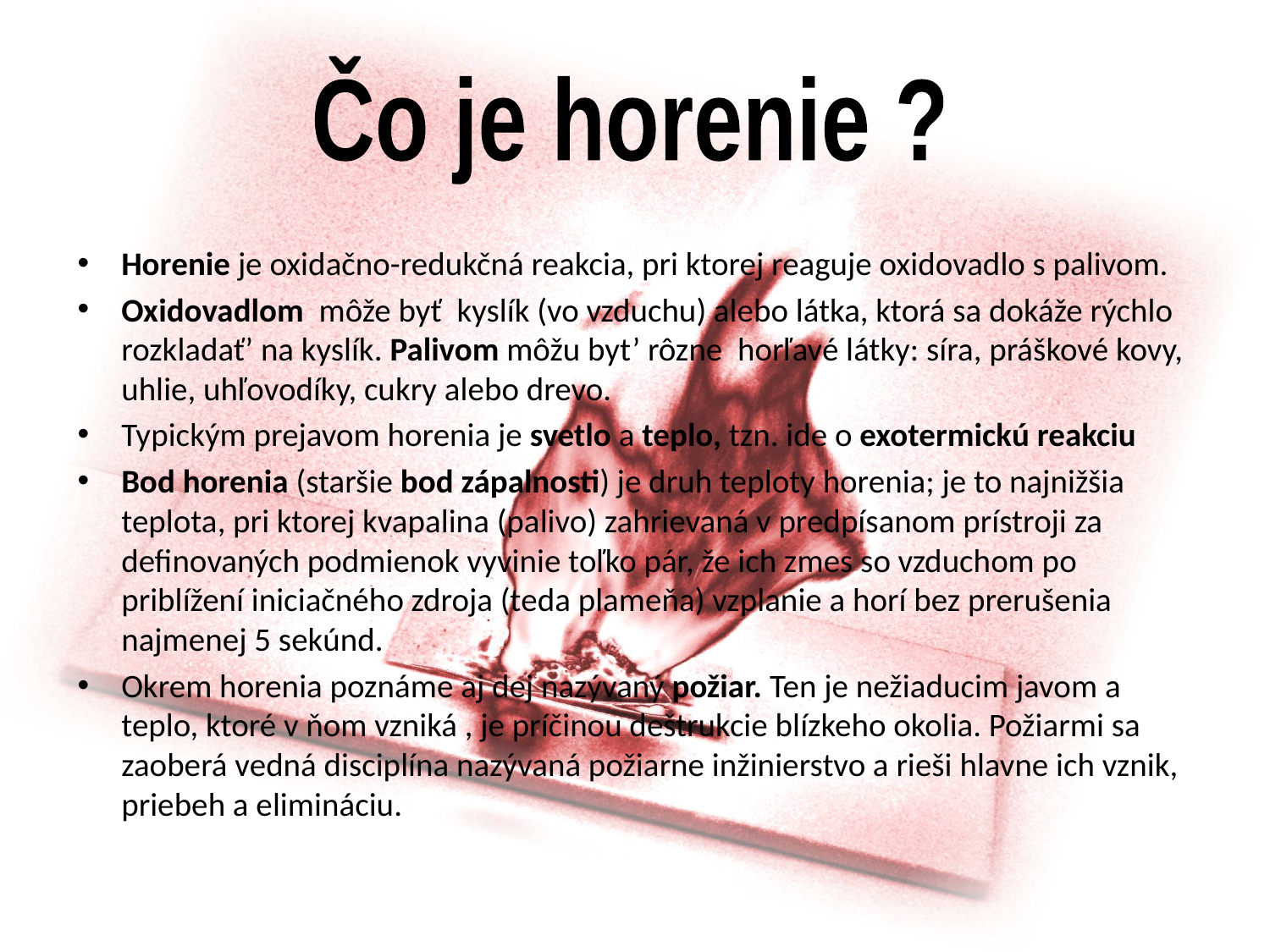

Čo je horenie ?
Horenie je oxidačno-redukčná reakcia, pri ktorej reaguje oxidovadlo s palivom.
Oxidovadlom  môže byť  kyslík (vo vzduchu) alebo látka, ktorá sa dokáže rýchlo rozkladať’ na kyslík. Palivom môžu byt’ rôzne  horľavé látky: síra, práškové kovy, uhlie, uhľovodíky, cukry alebo drevo.
Typickým prejavom horenia je svetlo a teplo, tzn. ide o exotermickú reakciu
Bod horenia (staršie bod zápalnosti) je druh teploty horenia; je to najnižšia teplota, pri ktorej kvapalina (palivo) zahrievaná v predpísanom prístroji za definovaných podmienok vyvinie toľko pár, že ich zmes so vzduchom po priblížení iniciačného zdroja (teda plameňa) vzplanie a horí bez prerušenia najmenej 5 sekúnd.
Okrem horenia poznáme aj dej nazývaný požiar. Ten je nežiaducim javom a teplo, ktoré v ňom vzniká , je príčinou deštrukcie blízkeho okolia. Požiarmi sa zaoberá vedná disciplína nazývaná požiarne inžinierstvo a rieši hlavne ich vznik, priebeh a elimináciu.